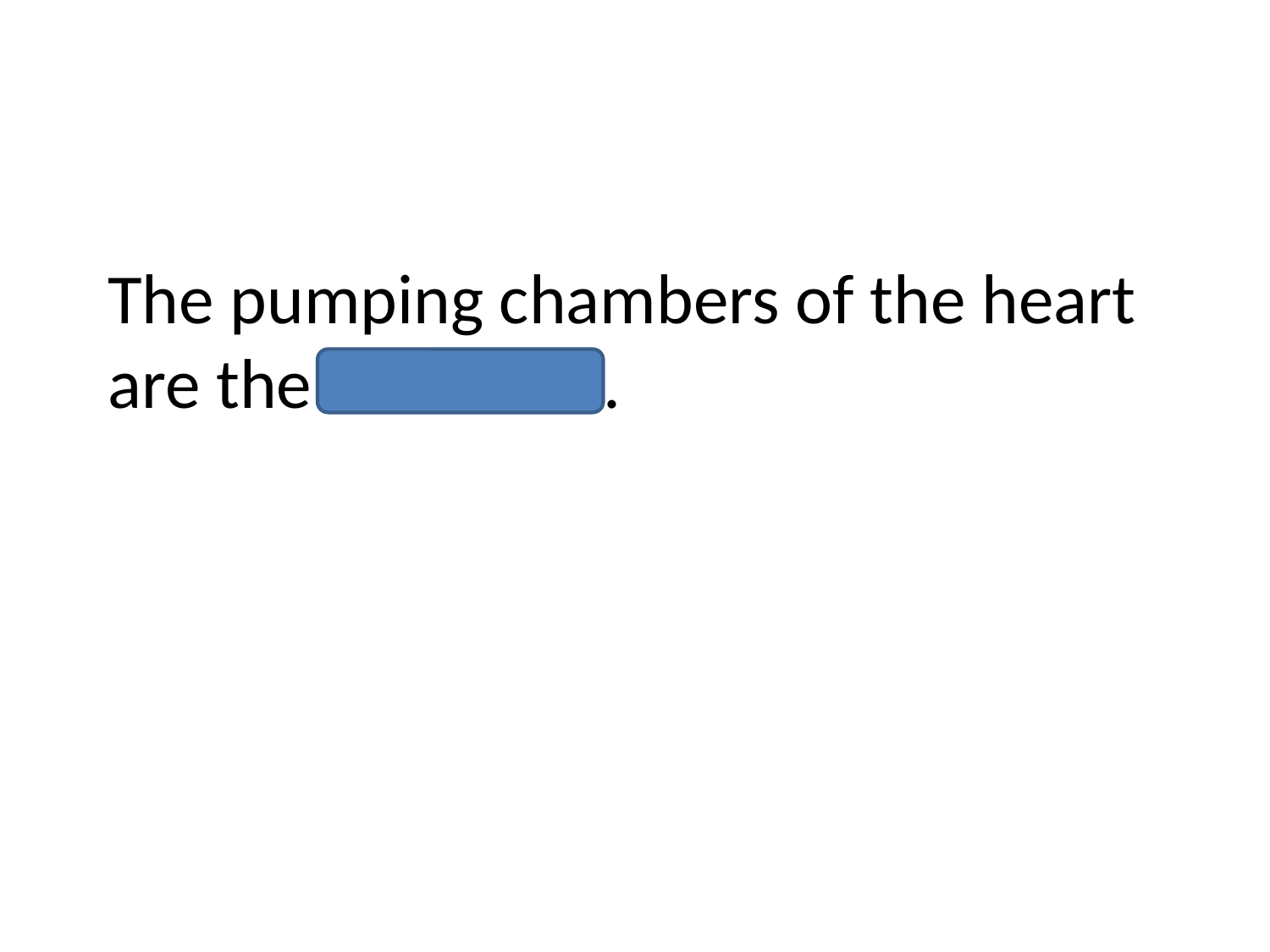

The pumping chambers of the heart are the ventricles.